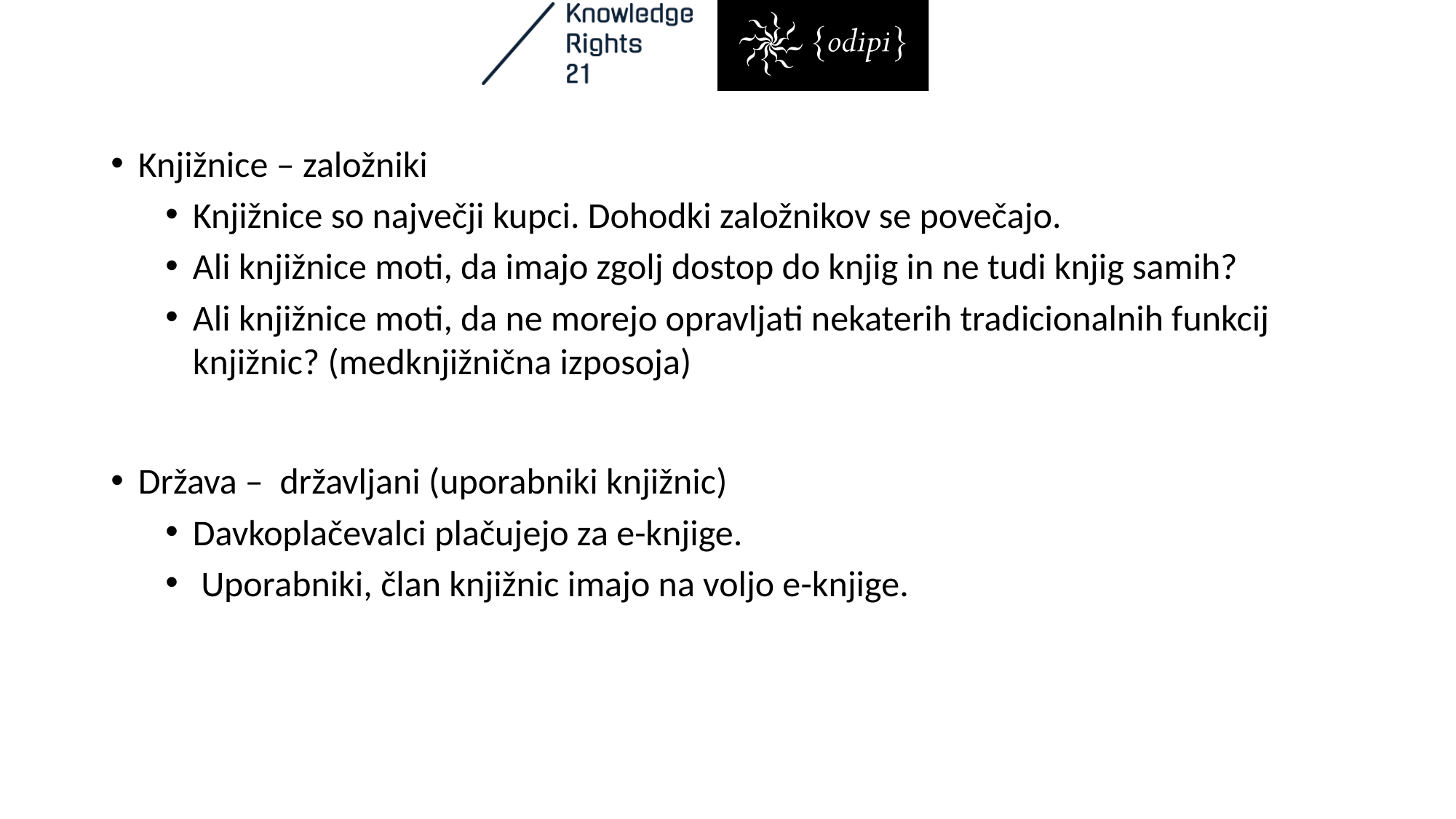

Knjižnice – založniki
Knjižnice so največji kupci. Dohodki založnikov se povečajo.
Ali knjižnice moti, da imajo zgolj dostop do knjig in ne tudi knjig samih?
Ali knjižnice moti, da ne morejo opravljati nekaterih tradicionalnih funkcij knjižnic? (medknjižnična izposoja)

Država –  državljani (uporabniki knjižnic)
Davkoplačevalci plačujejo za e-knjige.
 Uporabniki, član knjižnic imajo na voljo e-knjige.